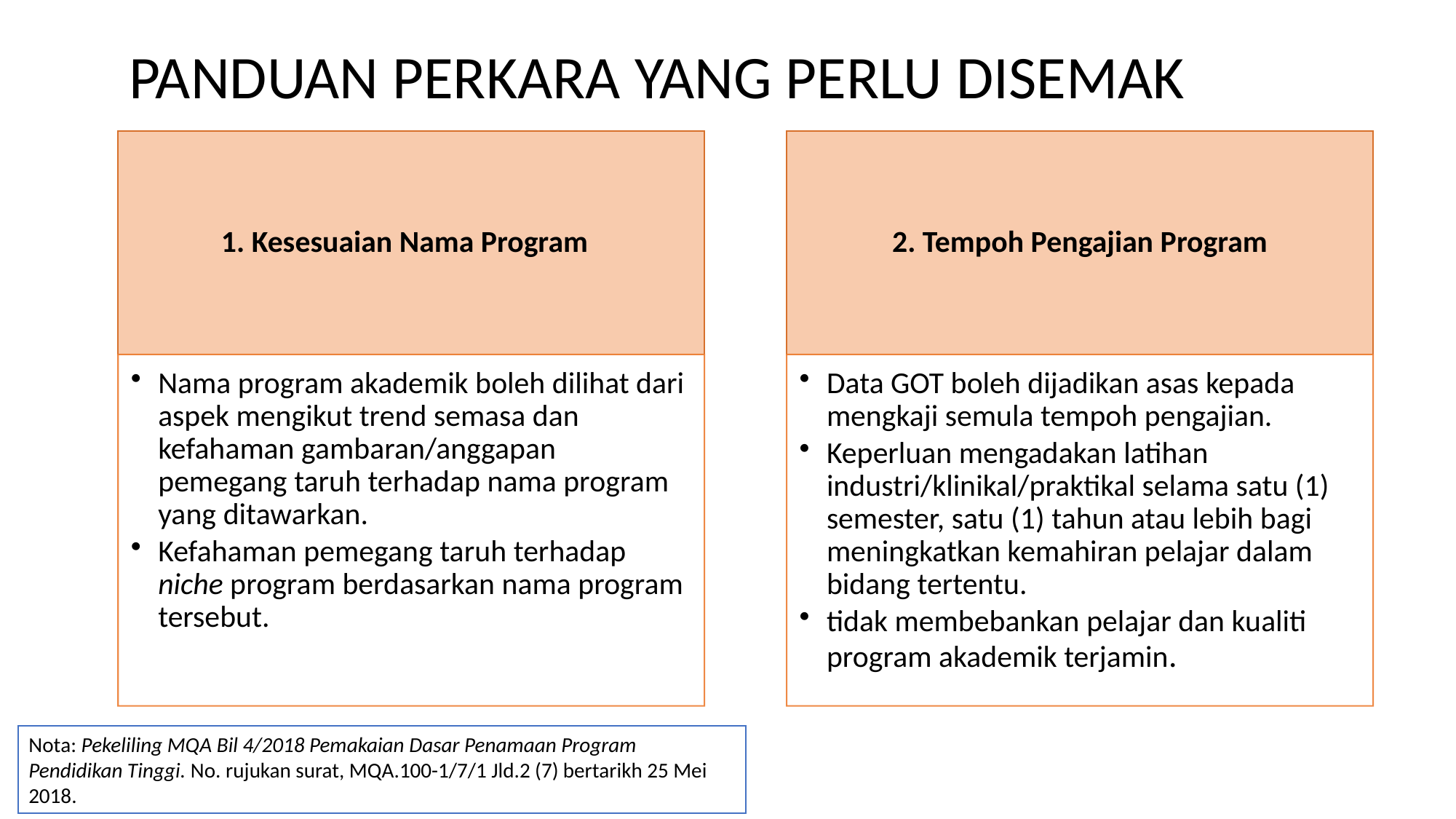

# PANDUAN PERKARA YANG PERLU DISEMAK
1. Kesesuaian Nama Program
Nama program akademik boleh dilihat dari aspek mengikut trend semasa dan kefahaman gambaran/anggapan pemegang taruh terhadap nama program yang ditawarkan.
Kefahaman pemegang taruh terhadap niche program berdasarkan nama program tersebut.
2. Tempoh Pengajian Program
Data GOT boleh dijadikan asas kepada mengkaji semula tempoh pengajian.
Keperluan mengadakan latihan industri/klinikal/praktikal selama satu (1) semester, satu (1) tahun atau lebih bagi meningkatkan kemahiran pelajar dalam bidang tertentu.
tidak membebankan pelajar dan kualiti program akademik terjamin.
Nota: Pekeliling MQA Bil 4/2018 Pemakaian Dasar Penamaan Program Pendidikan Tinggi. No. rujukan surat, MQA.100-1/7/1 Jld.2 (7) bertarikh 25 Mei 2018.